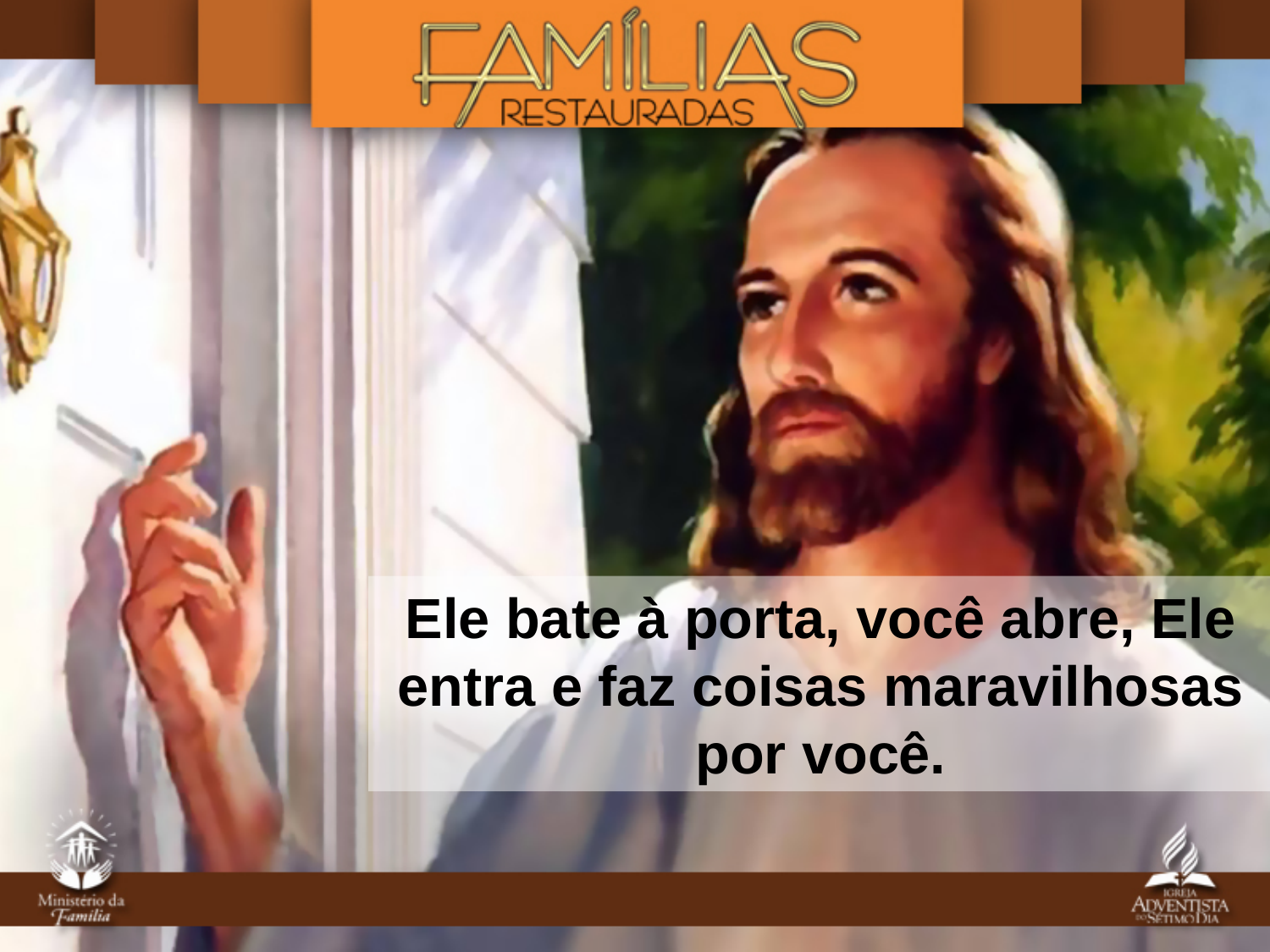

Ele bate à porta, você abre, Ele entra e faz coisas maravilhosas por você.